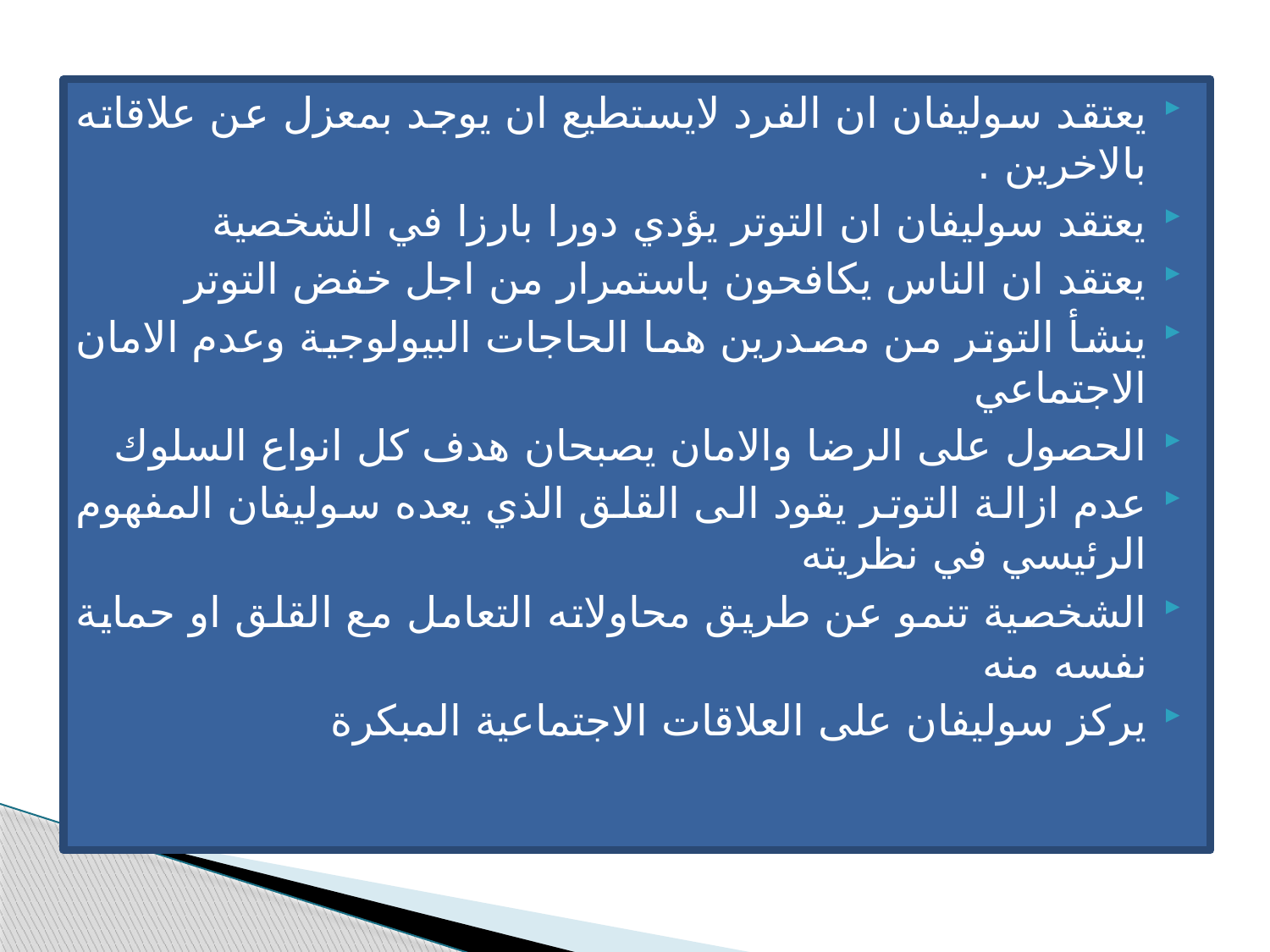

يعتقد سوليفان ان الفرد لايستطيع ان يوجد بمعزل عن علاقاته بالاخرين .
يعتقد سوليفان ان التوتر يؤدي دورا بارزا في الشخصية
يعتقد ان الناس يكافحون باستمرار من اجل خفض التوتر
ينشأ التوتر من مصدرين هما الحاجات البيولوجية وعدم الامان الاجتماعي
الحصول على الرضا والامان يصبحان هدف كل انواع السلوك
عدم ازالة التوتر يقود الى القلق الذي يعده سوليفان المفهوم الرئيسي في نظريته
الشخصية تنمو عن طريق محاولاته التعامل مع القلق او حماية نفسه منه
يركز سوليفان على العلاقات الاجتماعية المبكرة